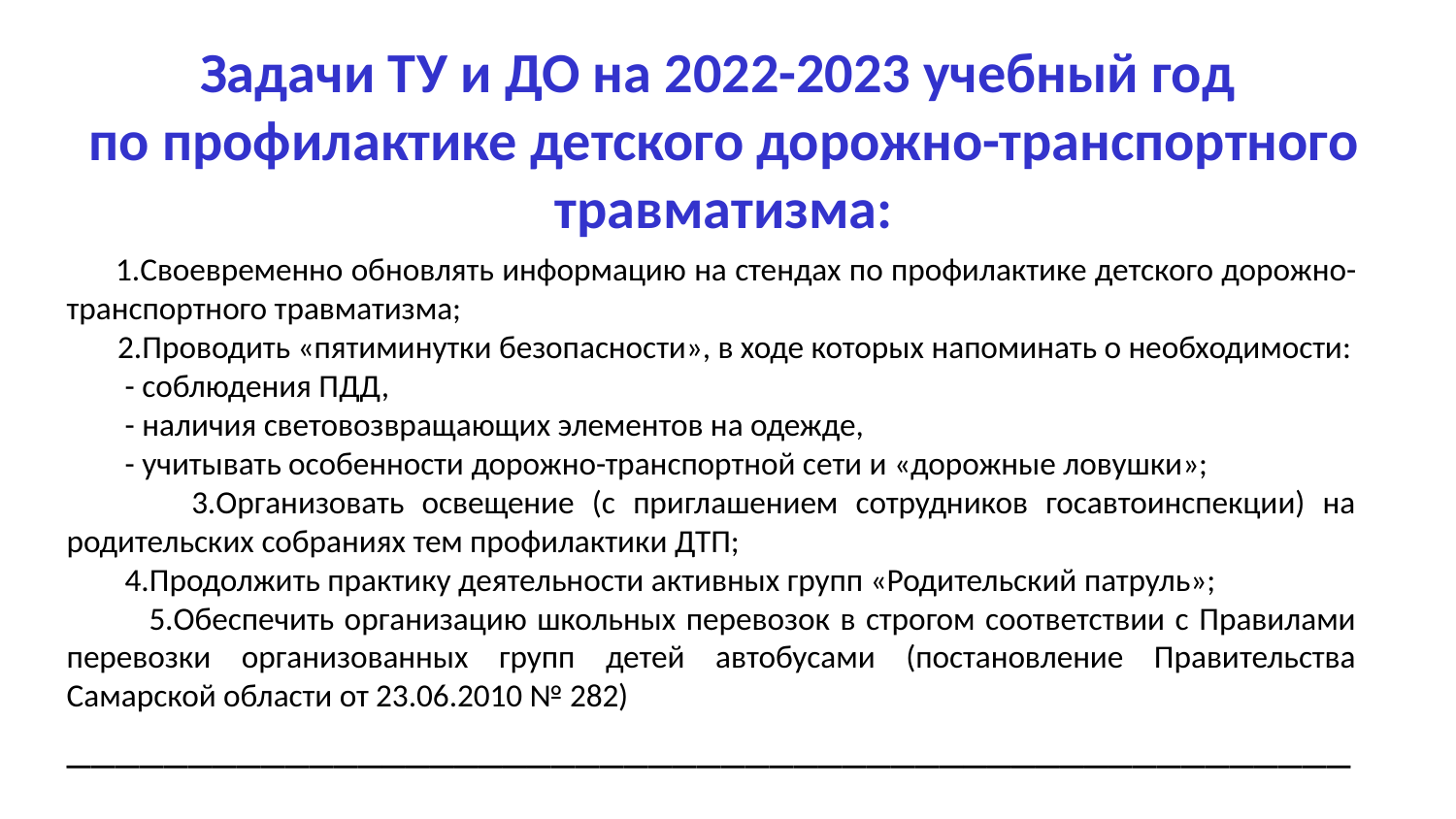

Задачи ТУ и ДО на 2022-2023 учебный год
по профилактике детского дорожно-транспортного травматизма:

      1.Своевременно обновлять информацию на стендах по профилактике детского дорожно-транспортного травматизма;
       2.Проводить «пятиминутки безопасности», в ходе которых напоминать о необходимости:
        - соблюдения ПДД,
        - наличия световозвращающих элементов на одежде,
        - учитывать особенности дорожно-транспортной сети и «дорожные ловушки»;
       3.Организовать освещение (с приглашением сотрудников госавтоинспекции) на родительских собраниях тем профилактики ДТП;
        4.Продолжить практику деятельности активных групп «Родительский патруль»;
        5.Обеспечить организацию школьных перевозок в строгом соответствии с Правилами перевозки организованных групп детей автобусами (постановление Правительства Самарской области от 23.06.2010 № 282)
____________________________________________________________________